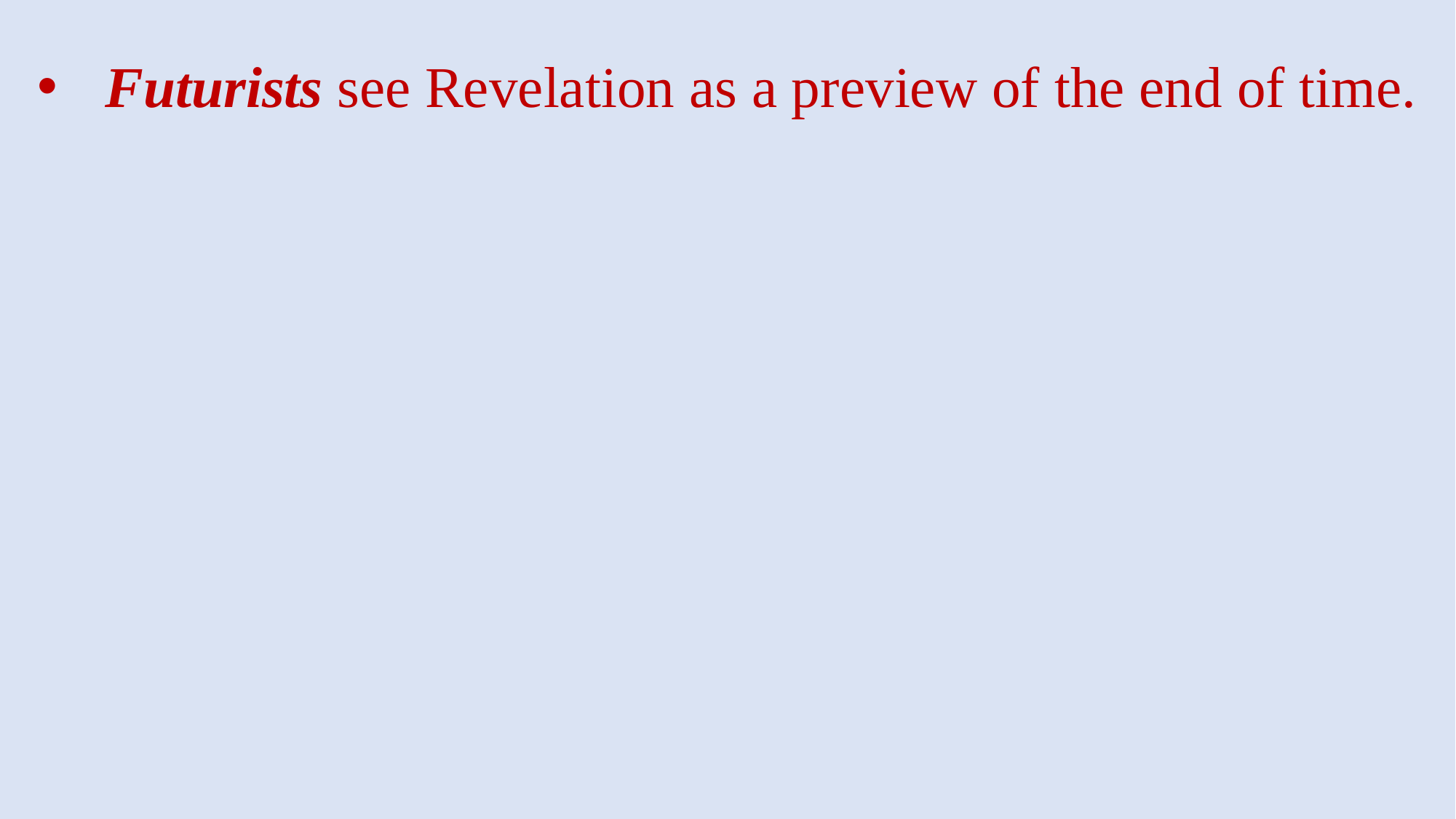

Futurists see Revelation as a preview of the end of time.